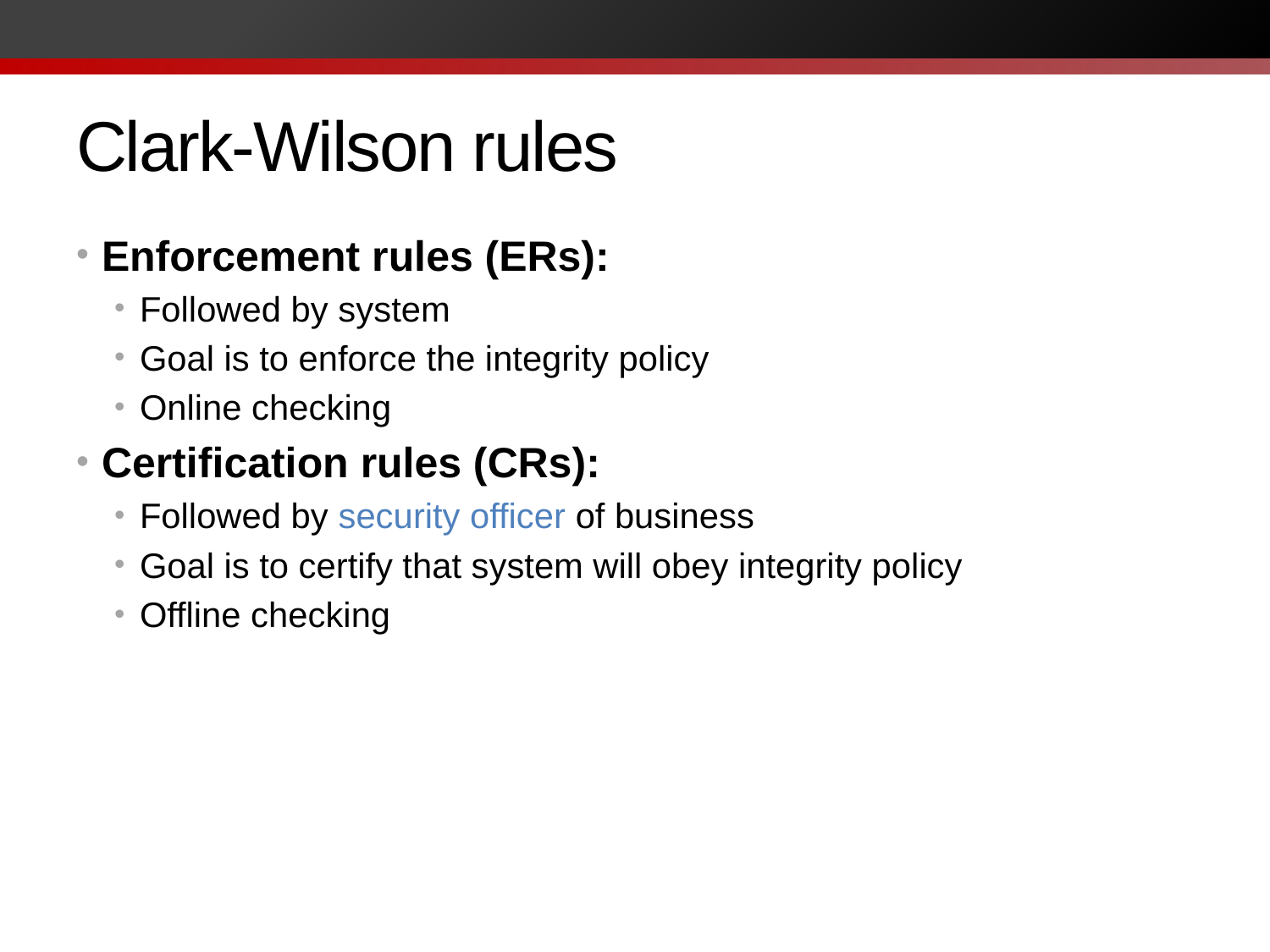

# Clark-Wilson rules
Enforcement rules (ERs):
Followed by system
Goal is to enforce the integrity policy
Online checking
Certification rules (CRs):
Followed by security officer of business
Goal is to certify that system will obey integrity policy
Offline checking